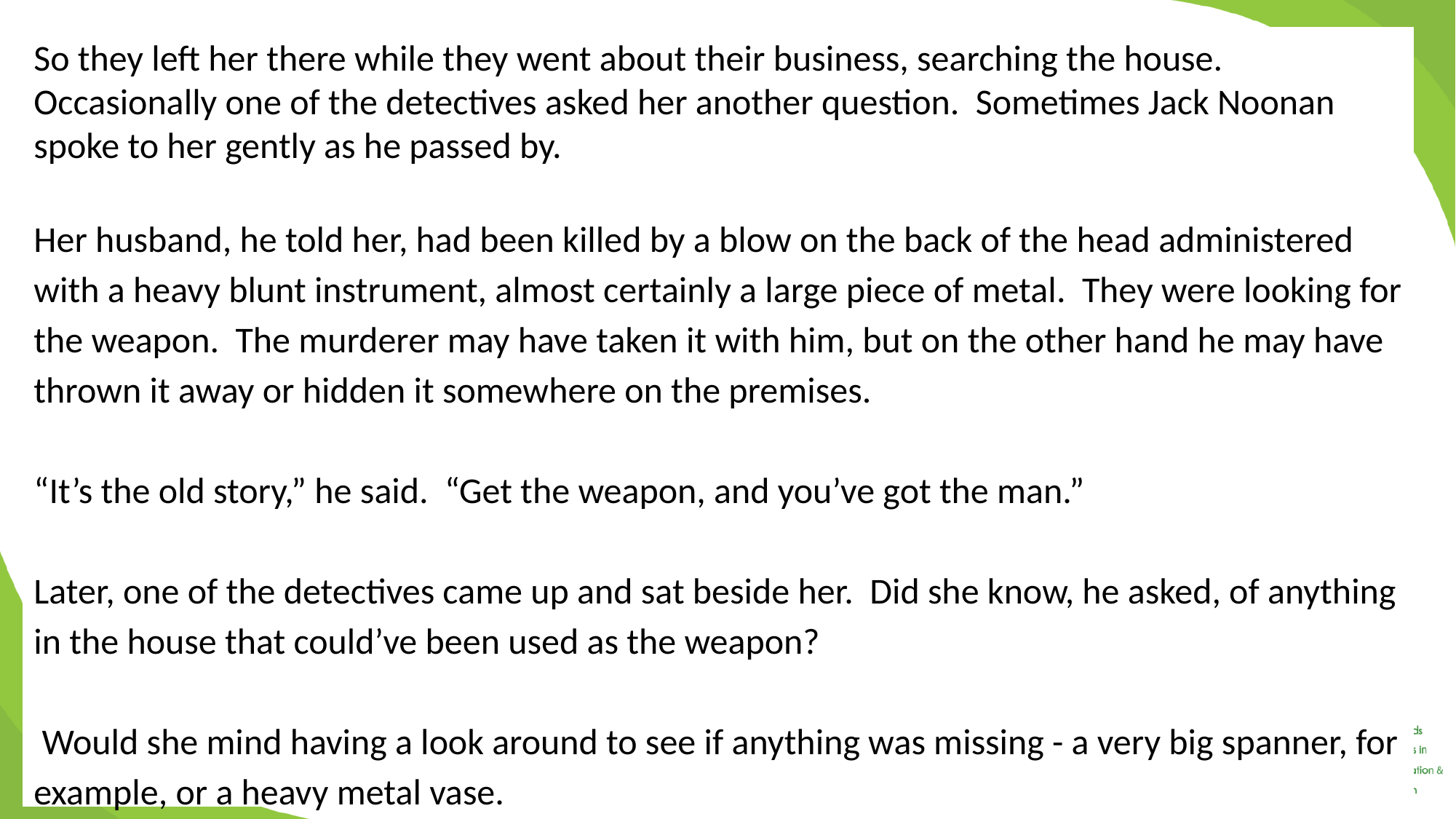

So they left her there while they went about their business, searching the house. Occasionally one of the detectives asked her another question.  Sometimes Jack Noonan spoke to her gently as he passed by.

Her husband, he told her, had been killed by a blow on the back of the head administered with a heavy blunt instrument, almost certainly a large piece of metal.  They were looking for the weapon.  The murderer may have taken it with him, but on the other hand he may have thrown it away or hidden it somewhere on the premises.

“It’s the old story,” he said.  “Get the weapon, and you’ve got the man.”

Later, one of the detectives came up and sat beside her.  Did she know, he asked, of anything in the house that could’ve been used as the weapon?

 Would she mind having a look around to see if anything was missing - a very big spanner, for example, or a heavy metal vase.